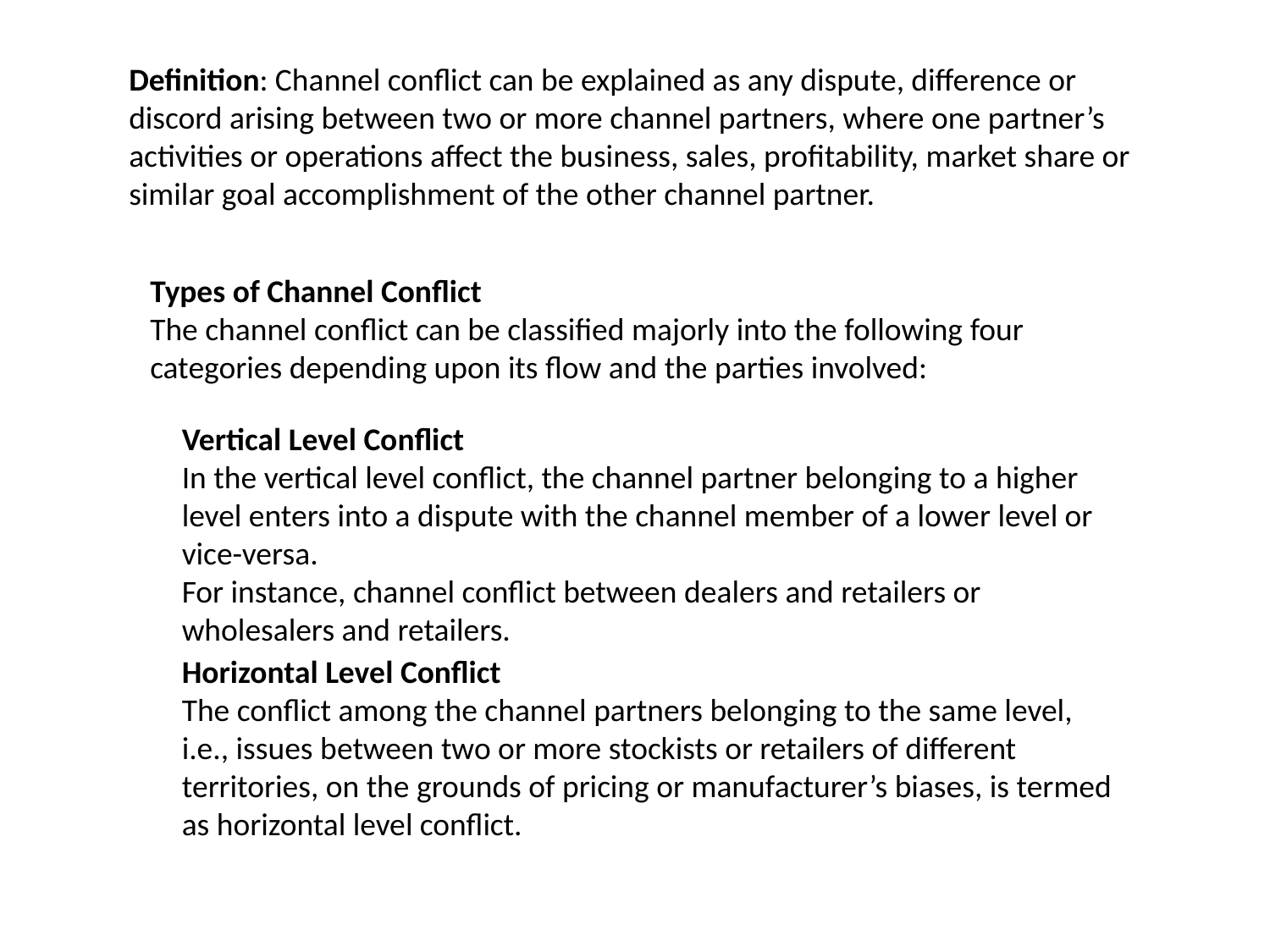

Definition: Channel conflict can be explained as any dispute, difference or discord arising between two or more channel partners, where one partner’s activities or operations affect the business, sales, profitability, market share or similar goal accomplishment of the other channel partner.
Types of Channel Conflict
The channel conflict can be classified majorly into the following four categories depending upon its flow and the parties involved:
Vertical Level Conflict
In the vertical level conflict, the channel partner belonging to a higher level enters into a dispute with the channel member of a lower level or vice-versa.
For instance, channel conflict between dealers and retailers or wholesalers and retailers.
Horizontal Level Conflict
The conflict among the channel partners belonging to the same level, i.e., issues between two or more stockists or retailers of different territories, on the grounds of pricing or manufacturer’s biases, is termed as horizontal level conflict.